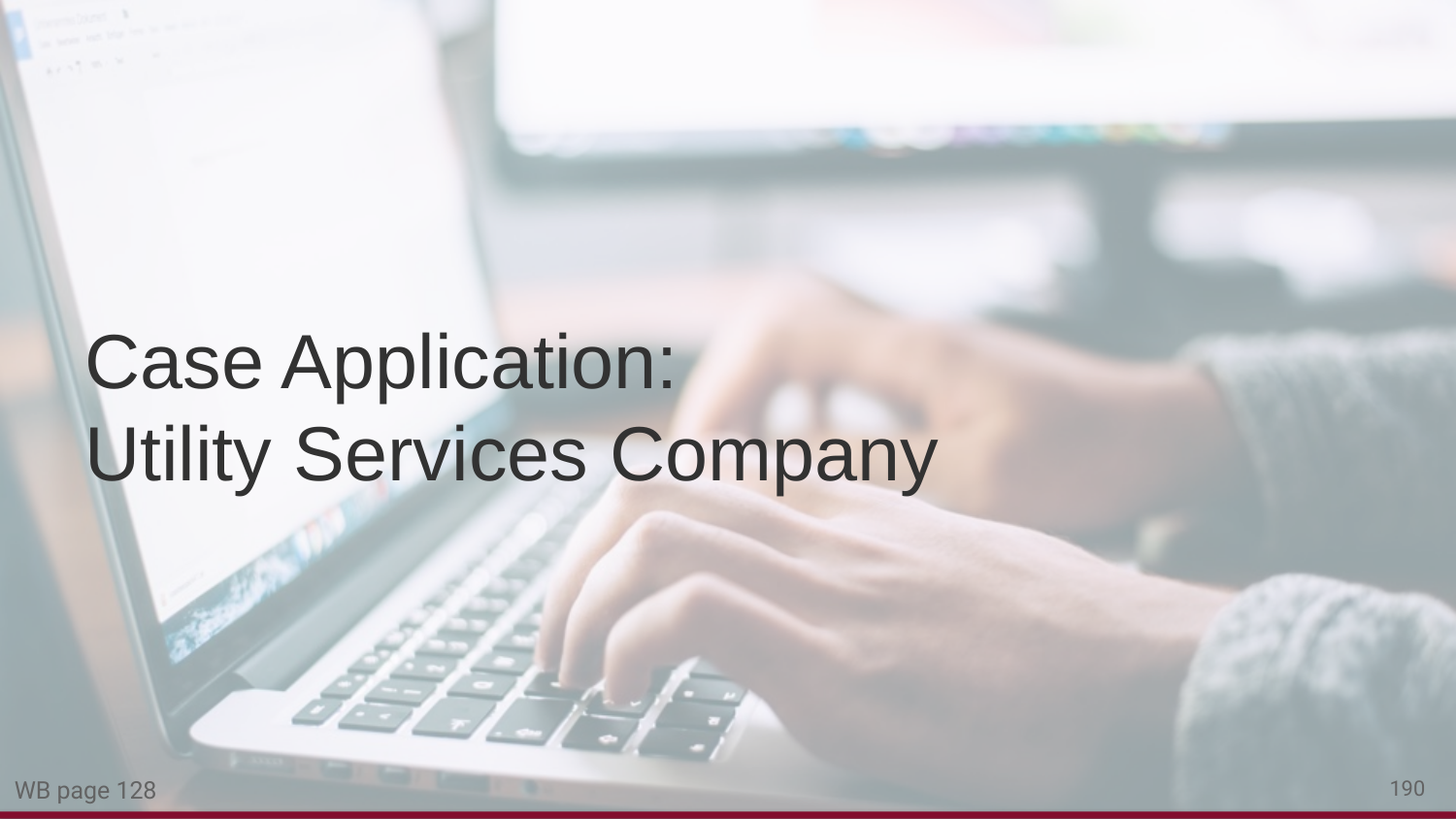

# Case Application: Utility Services Company
190
WB page 128